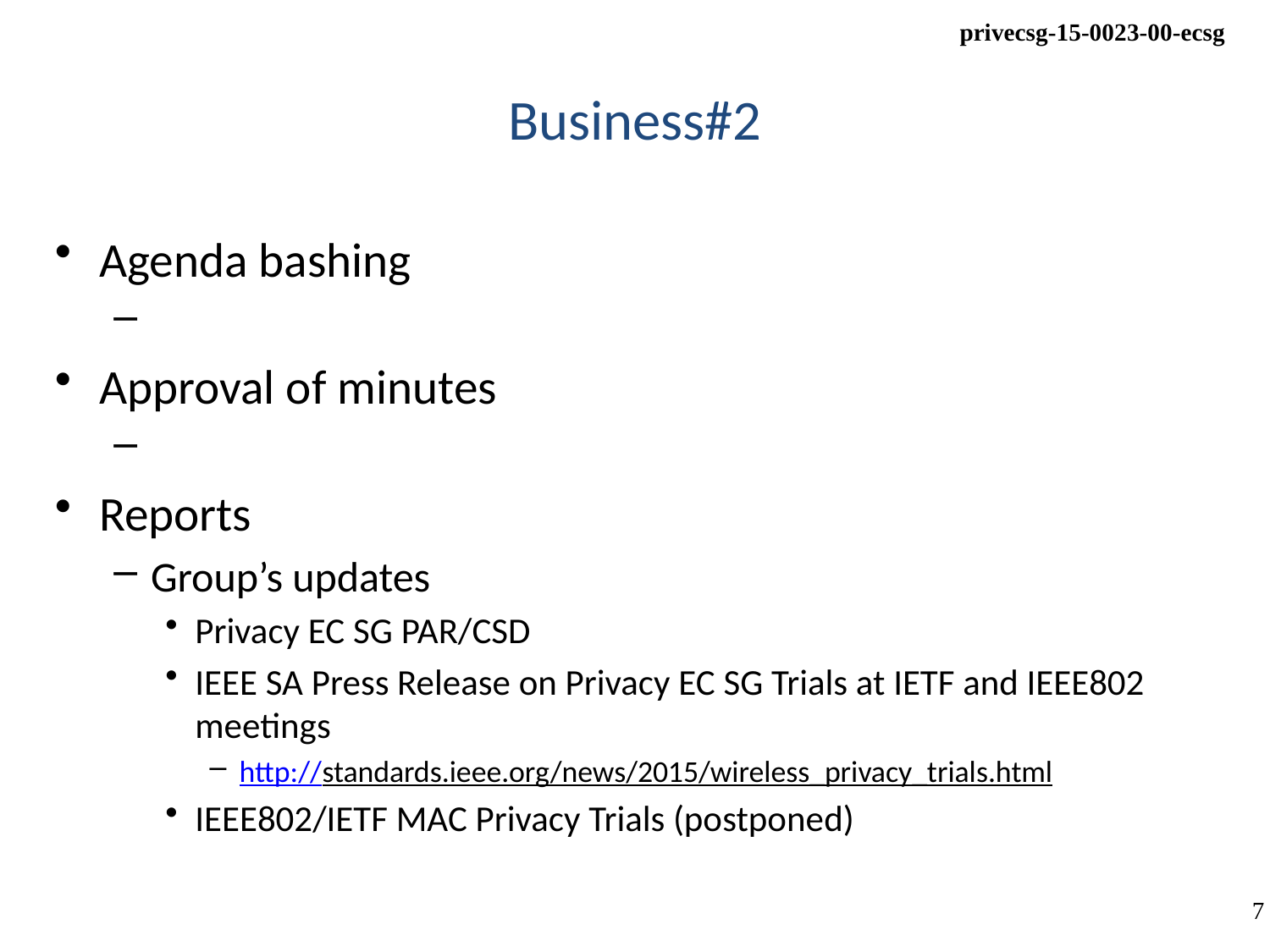

# Business#2
Agenda bashing

Approval of minutes

Reports
Group’s updates
Privacy EC SG PAR/CSD
IEEE SA Press Release on Privacy EC SG Trials at IETF and IEEE802 meetings
http://standards.ieee.org/news/2015/wireless_privacy_trials.html
IEEE802/IETF MAC Privacy Trials (postponed)